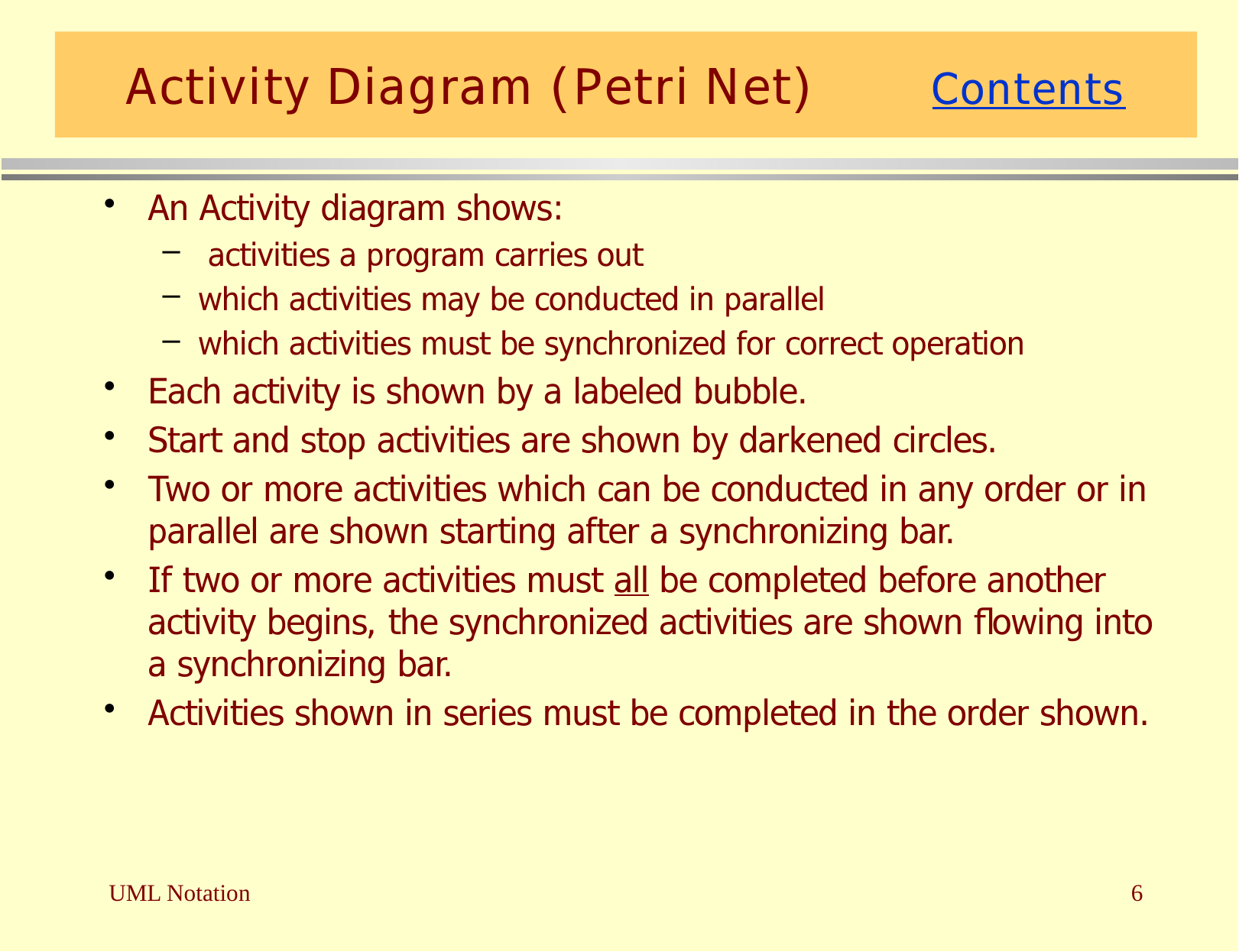

# Activity Diagram (Petri Net)        Contents
An Activity diagram shows:
 activities a program carries out
which activities may be conducted in parallel
which activities must be synchronized for correct operation
Each activity is shown by a labeled bubble.
Start and stop activities are shown by darkened circles.
Two or more activities which can be conducted in any order or in parallel are shown starting after a synchronizing bar.
If two or more activities must all be completed before another activity begins, the synchronized activities are shown flowing into a synchronizing bar.
Activities shown in series must be completed in the order shown.
UML Notation
6